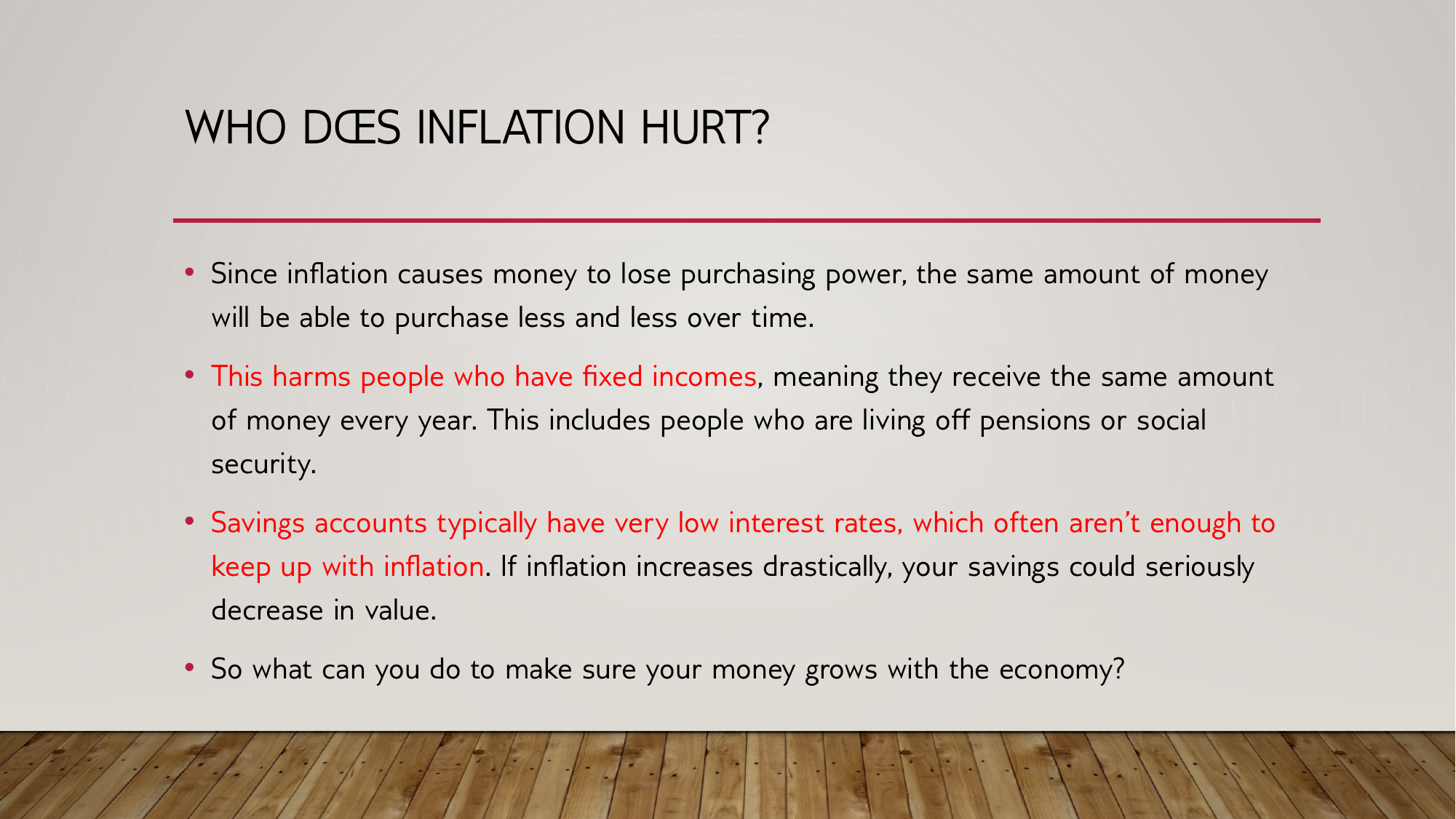

# Who does inflation hurt?
Since inflation causes money to lose purchasing power, the same amount of money will be able to purchase less and less over time.
This harms people who have fixed incomes, meaning they receive the same amount of money every year. This includes people who are living off pensions or social security.
Savings accounts typically have very low interest rates, which often aren’t enough to keep up with inflation. If inflation increases drastically, your savings could seriously decrease in value.
So what can you do to make sure your money grows with the economy?